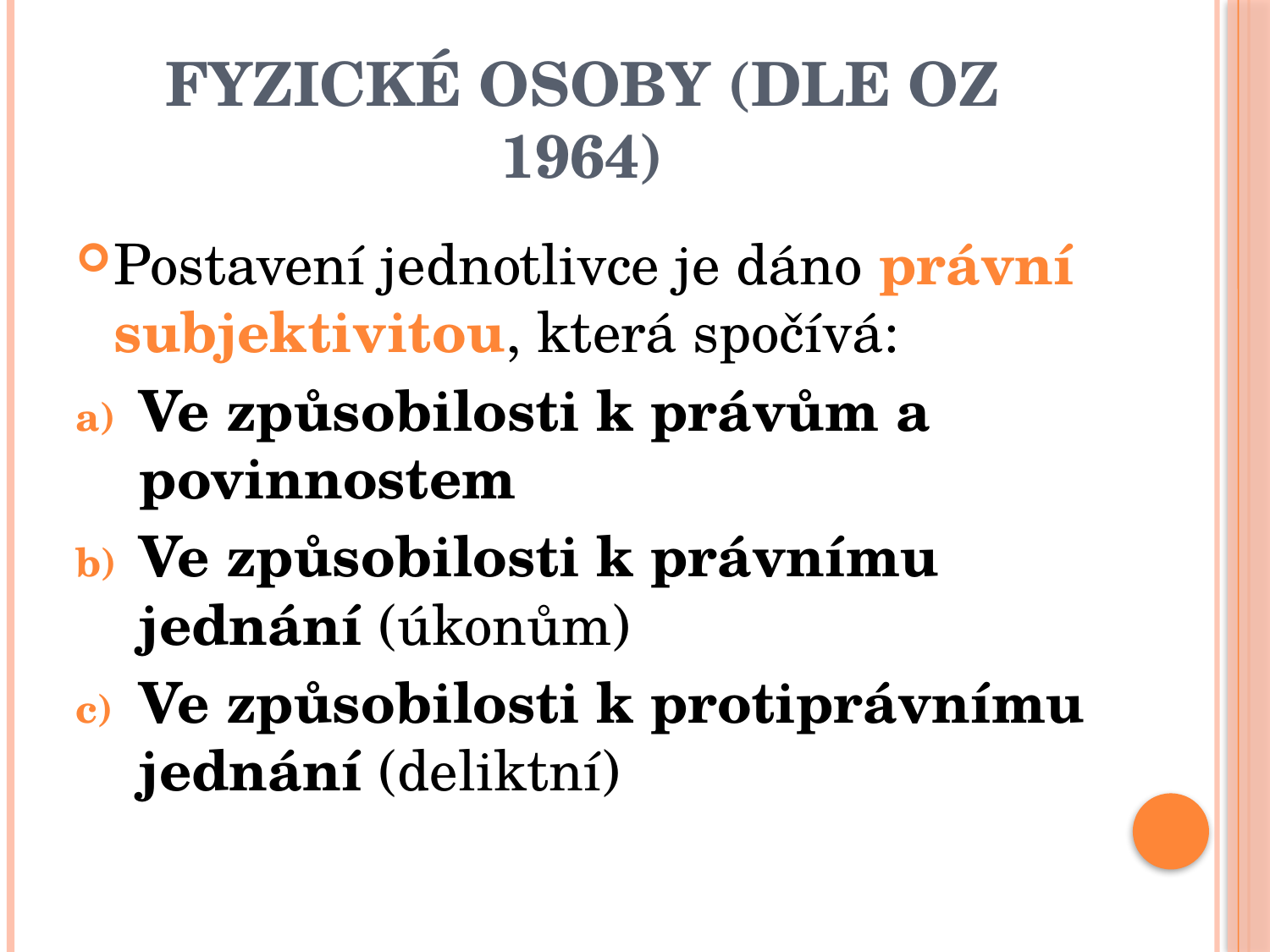

# Fyzické osoby (dle OZ 1964)
Postavení jednotlivce je dáno právní subjektivitou, která spočívá:
Ve způsobilosti k právům a povinnostem
Ve způsobilosti k právnímu jednání (úkonům)
Ve způsobilosti k protiprávnímu jednání (deliktní)